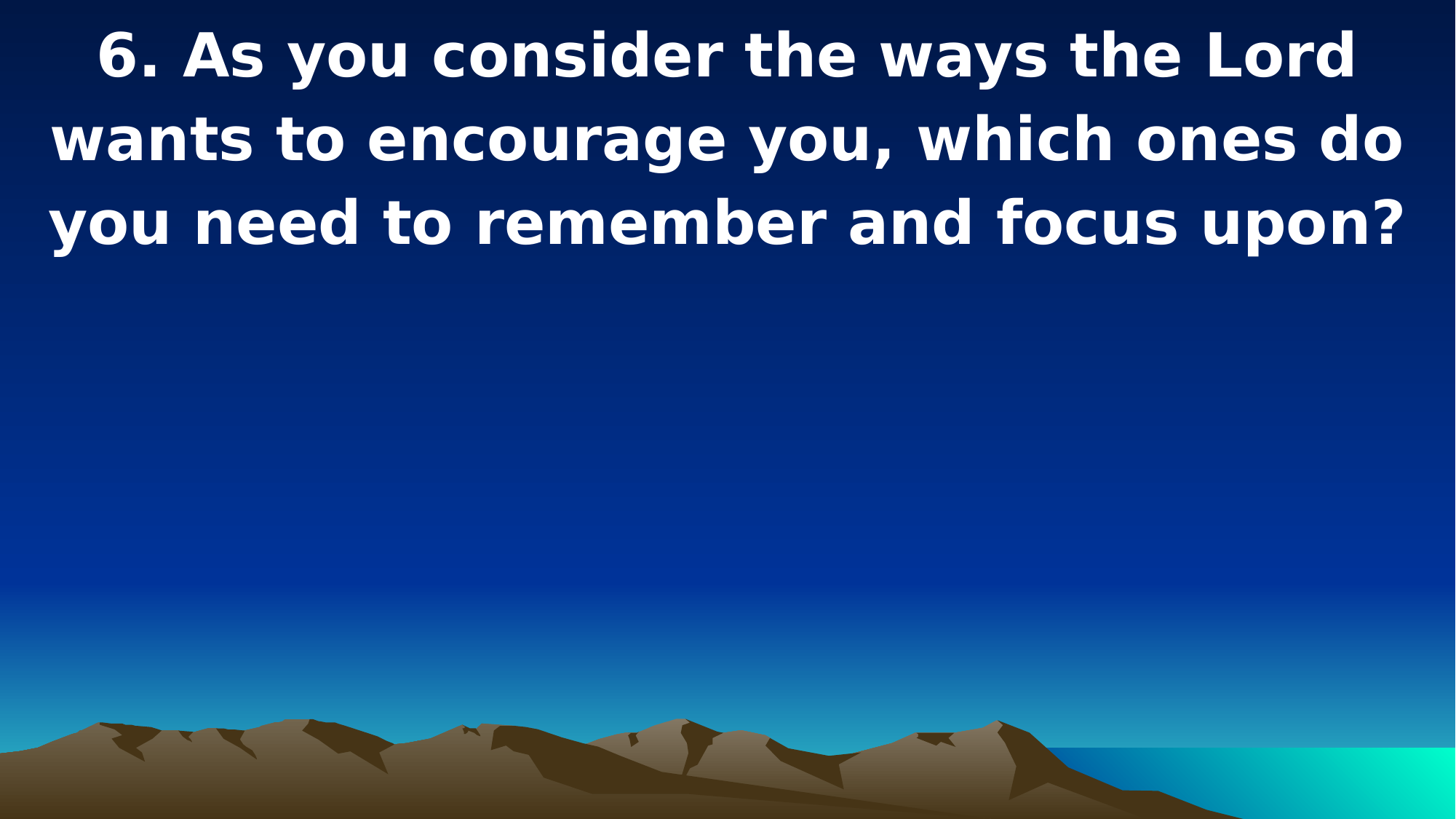

6. As you consider the ways the Lord wants to encourage you, which ones do you need to remember and focus upon?